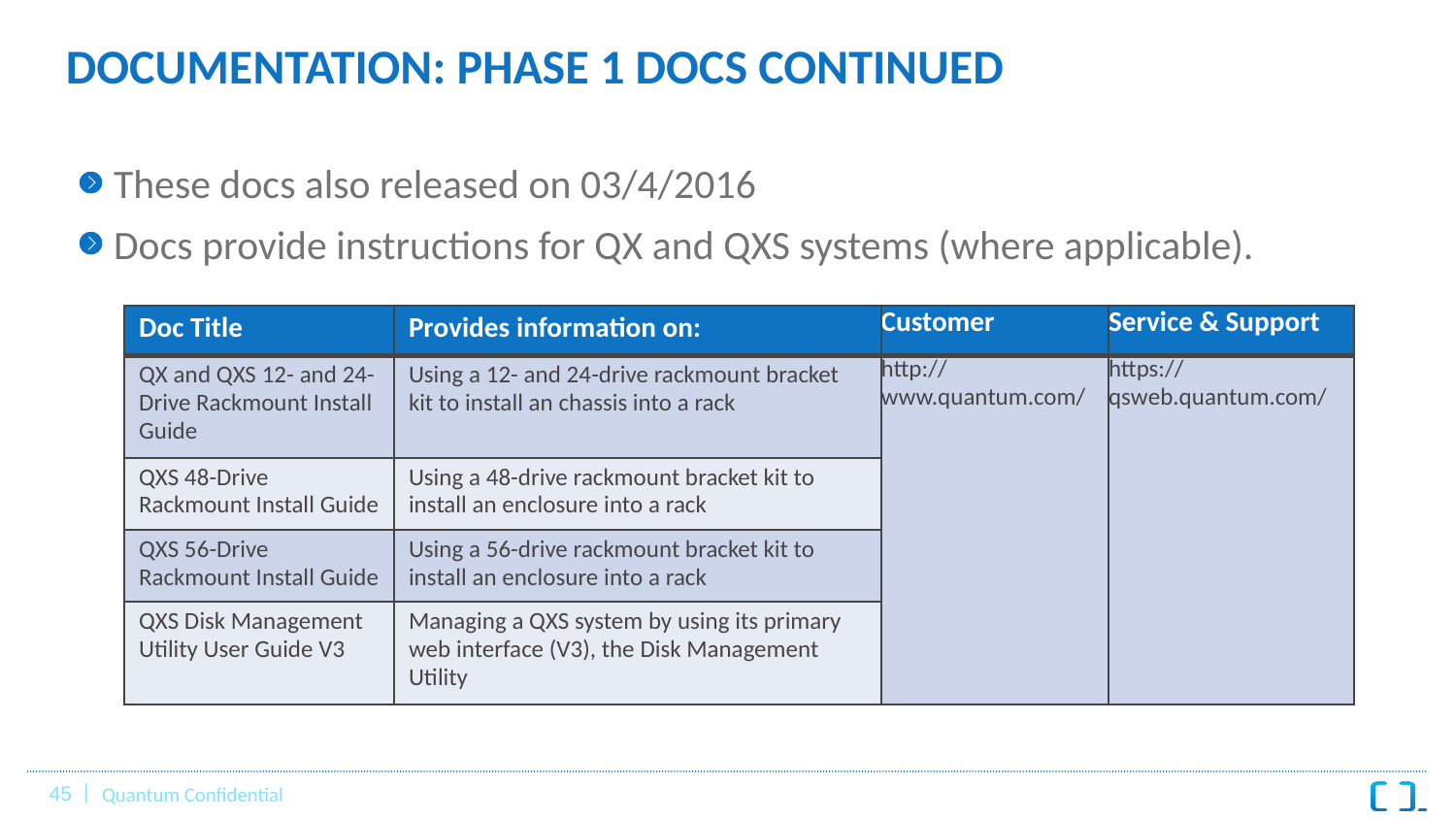

# DOCUMENTATION: PHASE 1 Docs CONTINUED
These docs also released on 03/4/2016
Docs provide instructions for QX and QXS systems (where applicable).
| Doc Title | Provides information on: | Customer | Service & Support |
| --- | --- | --- | --- |
| QX and QXS 12- and 24-Drive Rackmount Install Guide | Using a 12- and 24-drive rackmount bracket kit to install an chassis into a rack | http://www.quantum.com/ | https://qsweb.quantum.com/ |
| QXS 48-Drive Rackmount Install Guide | Using a 48-drive rackmount bracket kit to install an enclosure into a rack |  |  |
| QXS 56-Drive Rackmount Install Guide | Using a 56-drive rackmount bracket kit to install an enclosure into a rack |  |  |
| QXS Disk Management Utility User Guide V3 | Managing a QXS system by using its primary web interface (V3), the Disk Management Utility |  |  |